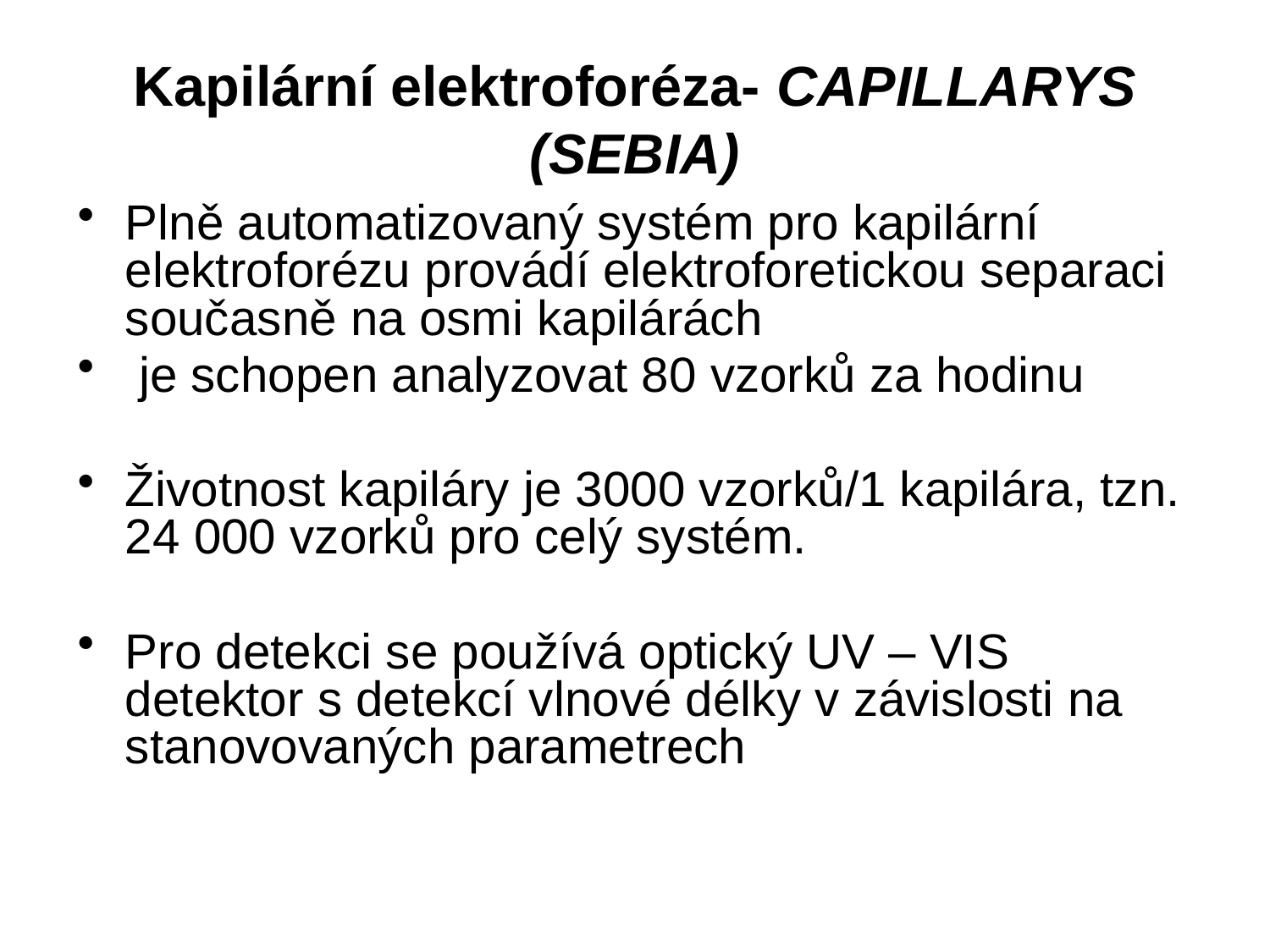

# Kapilární elektroforéza- CAPILLARYS (SEBIA)
Plně automatizovaný systém pro kapilární elektroforézu provádí elektroforetickou separaci současně na osmi kapilárách
 je schopen analyzovat 80 vzorků za hodinu

Životnost kapiláry je 3000 vzorků/1 kapilára, tzn. 24 000 vzorků pro celý systém.

Pro detekci se používá optický UV – VIS detektor s detekcí vlnové délky v závislosti na stanovovaných parametrech